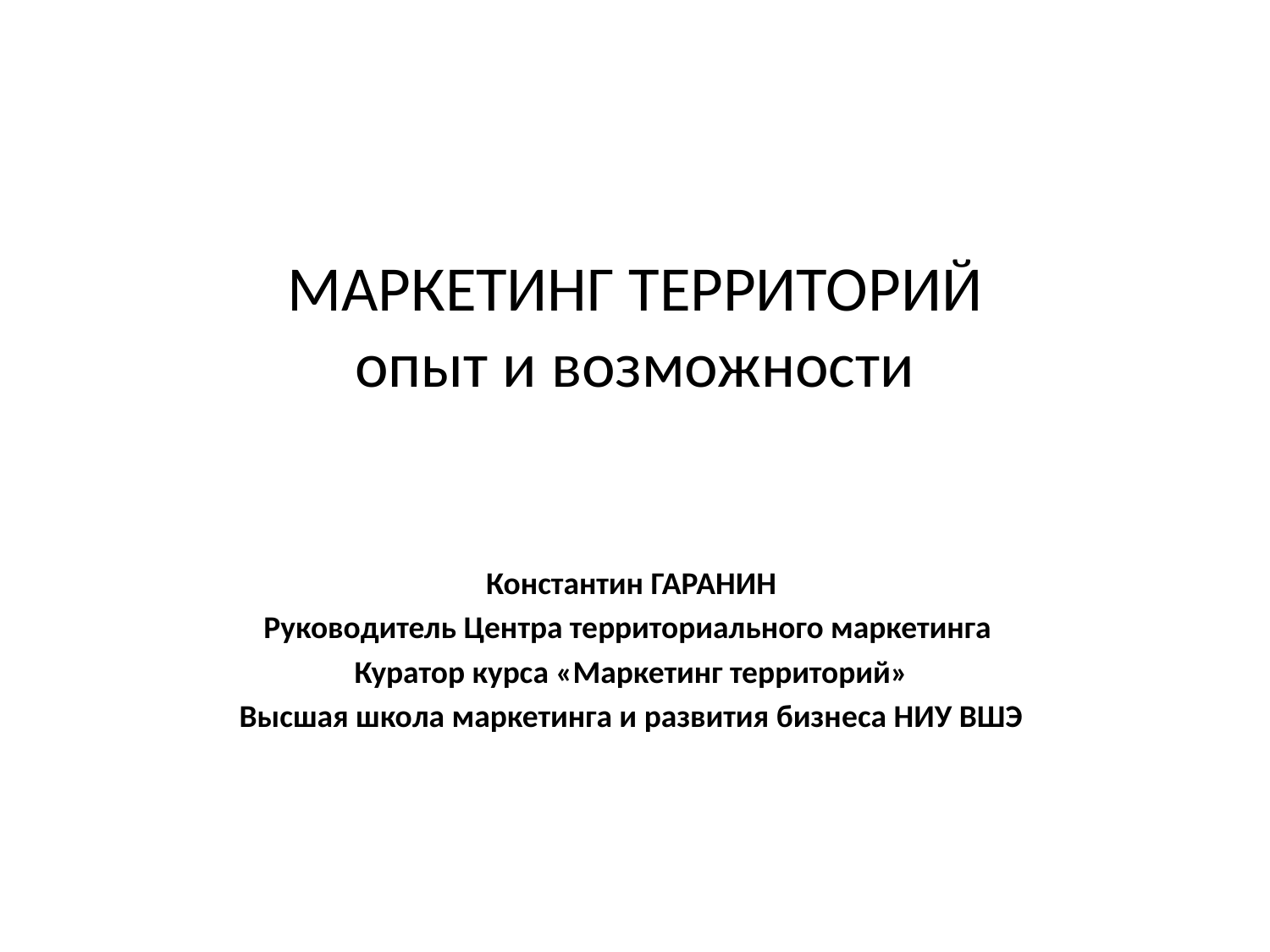

# МАРКЕТИНГ ТЕРРИТОРИЙ опыт и возможности
Константин ГАРАНИН
Руководитель Центра территориального маркетинга
Куратор курса «Маркетинг территорий»
Высшая школа маркетинга и развития бизнеса НИУ ВШЭ